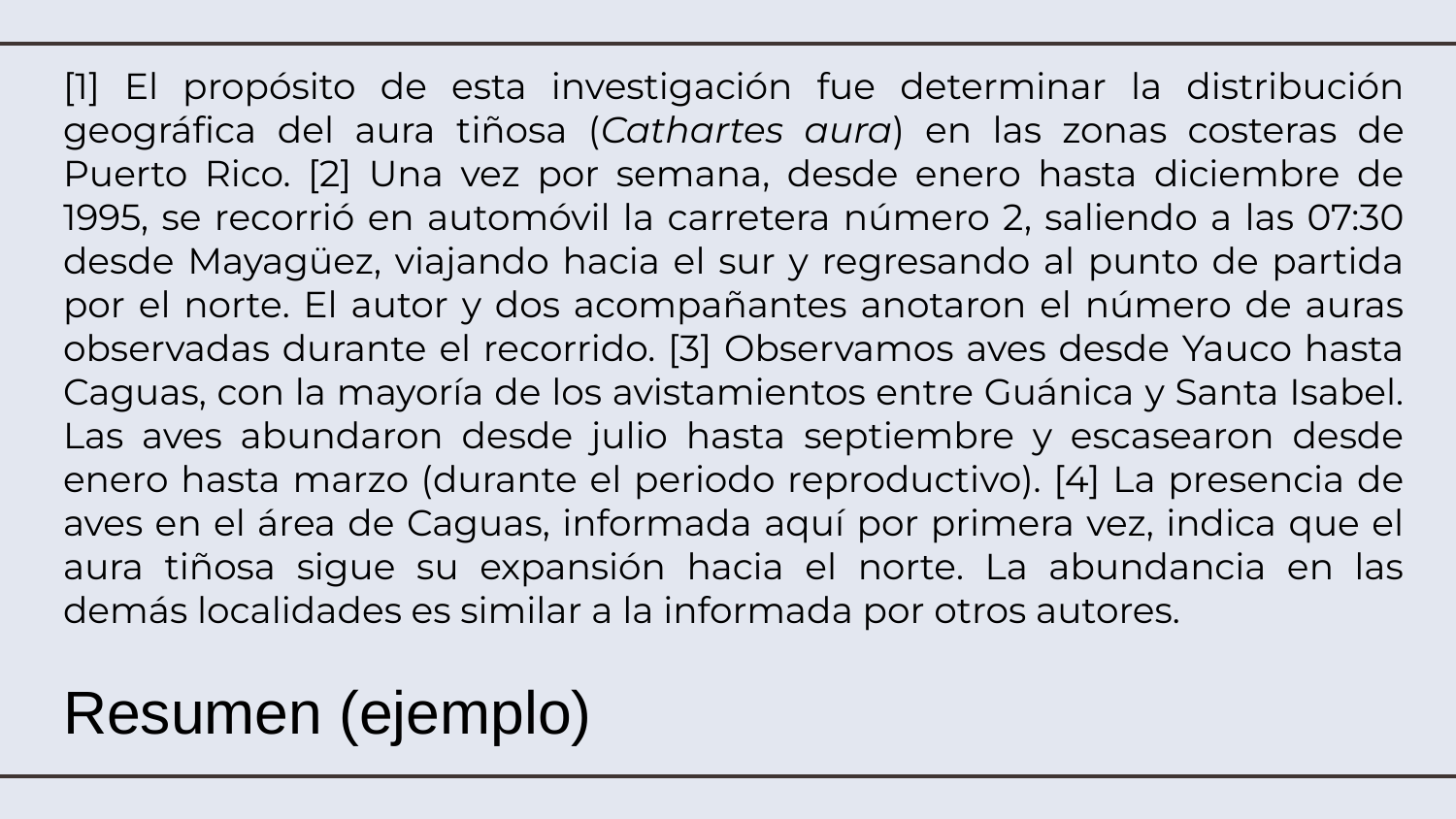

[1] El propósito de esta investigación fue determinar la distribución geográfica del aura tiñosa (Cathartes aura) en las zonas costeras de Puerto Rico. [2] Una vez por semana, desde enero hasta diciembre de 1995, se recorrió en automóvil la carretera número 2, saliendo a las 07:30 desde Mayagüez, viajando hacia el sur y regresando al punto de partida por el norte. El autor y dos acompañantes anotaron el número de auras observadas durante el recorrido. [3] Observamos aves desde Yauco hasta Caguas, con la mayoría de los avistamientos entre Guánica y Santa Isabel. Las aves abundaron desde julio hasta septiembre y escasearon desde enero hasta marzo (durante el periodo reproductivo). [4] La presencia de aves en el área de Caguas, informada aquí por primera vez, indica que el aura tiñosa sigue su expansión hacia el norte. La abundancia en las demás localidades es similar a la informada por otros autores.
# Resumen (ejemplo)